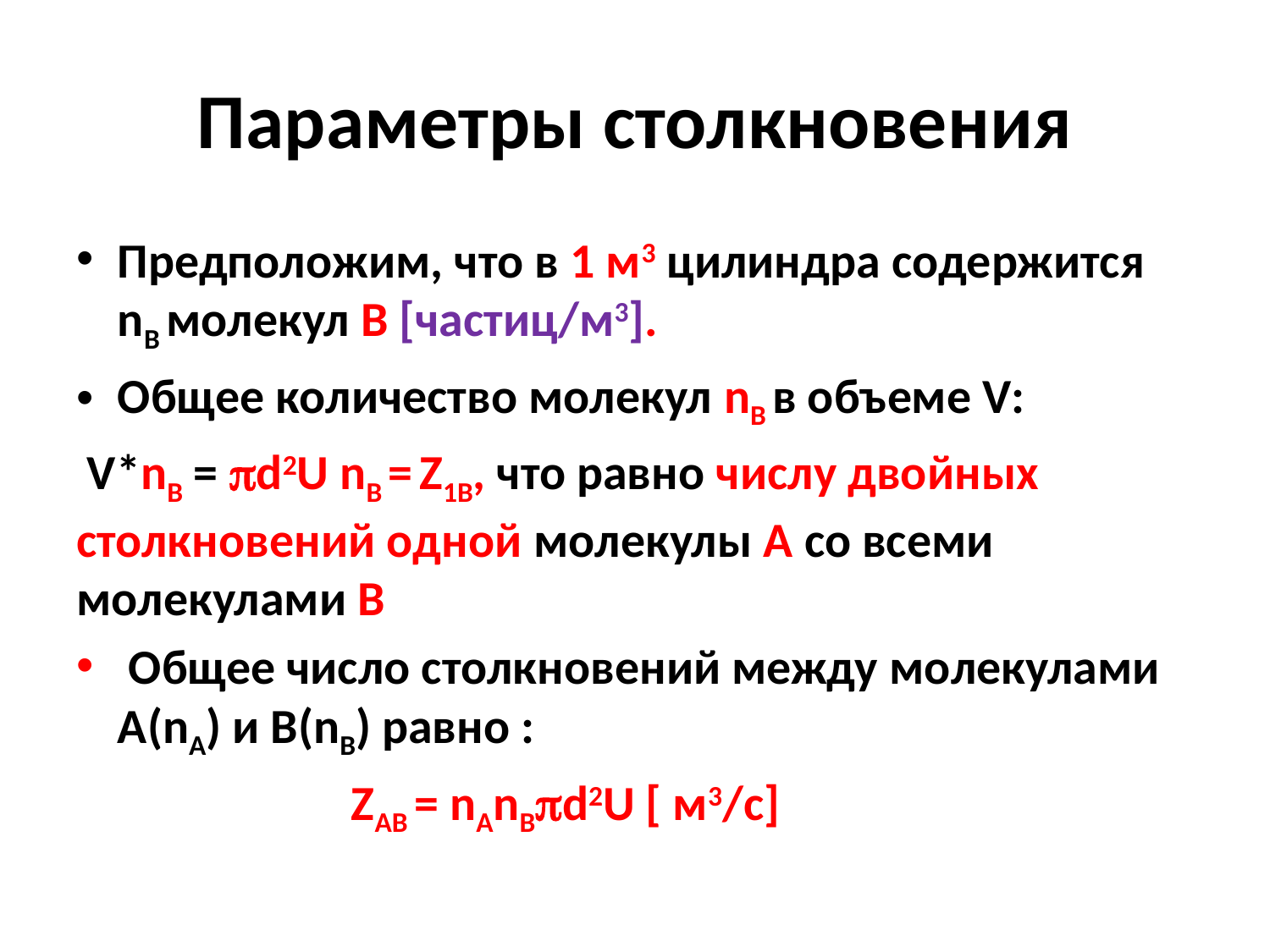

# Параметры столкновения
Предположим, что в 1 м3 цилиндра содержится nВ молекул В [частиц/м3].
Общее количество молекул nВ в объеме V:
 V*nВ = πd2U nВ = Z1В, что равно числу двойных столкновений одной молекулы A со всеми молекулами В
 Общее число столкновений между молекулами А(nA) и В(nВ) равно :
                         ZAВ = nAnВπd2U [ м3/c]